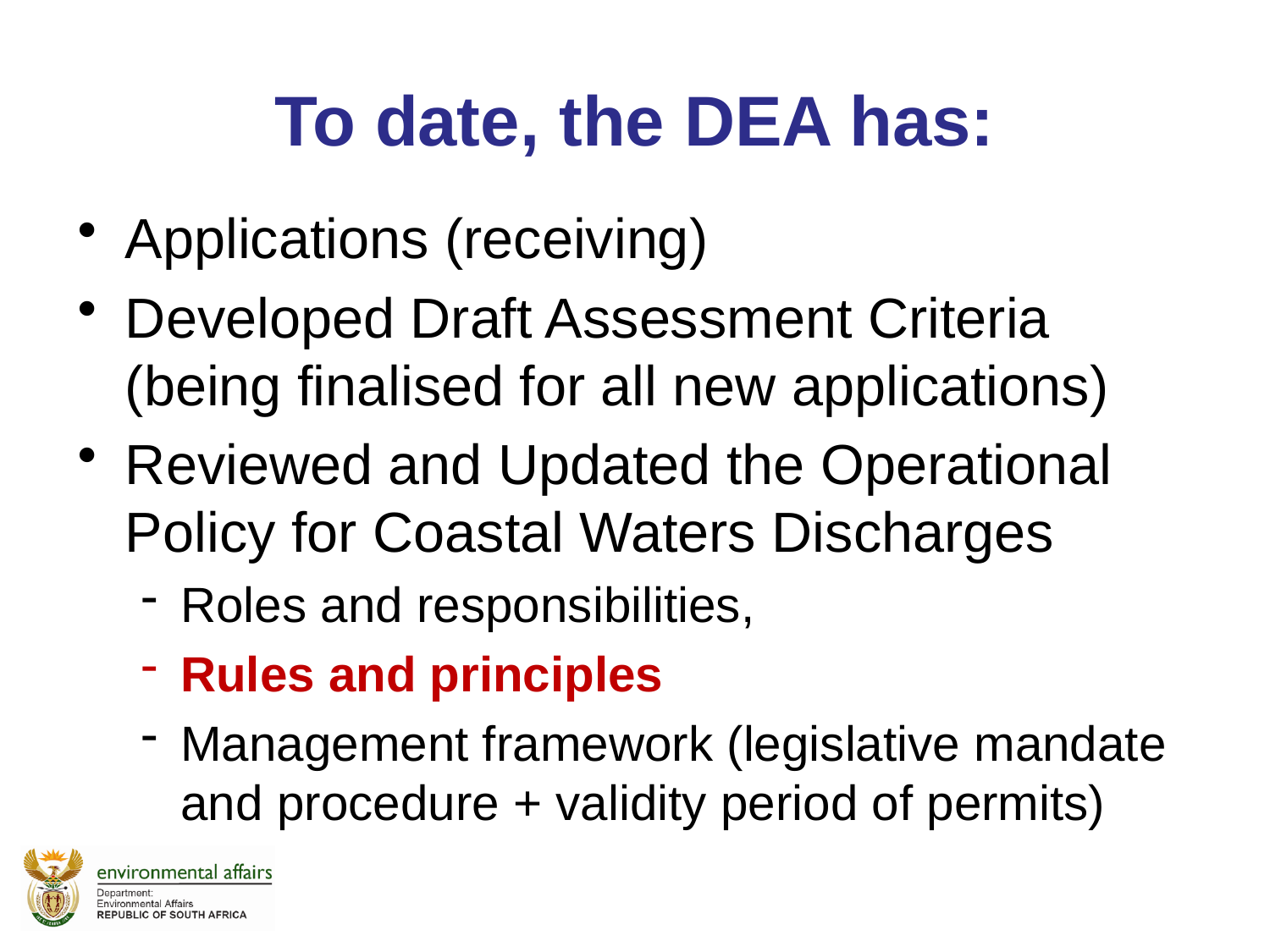

# To date, the DEA has:
Applications (receiving)
Developed Draft Assessment Criteria (being finalised for all new applications)
Reviewed and Updated the Operational Policy for Coastal Waters Discharges
Roles and responsibilities,
Rules and principles
Management framework (legislative mandate and procedure + validity period of permits)